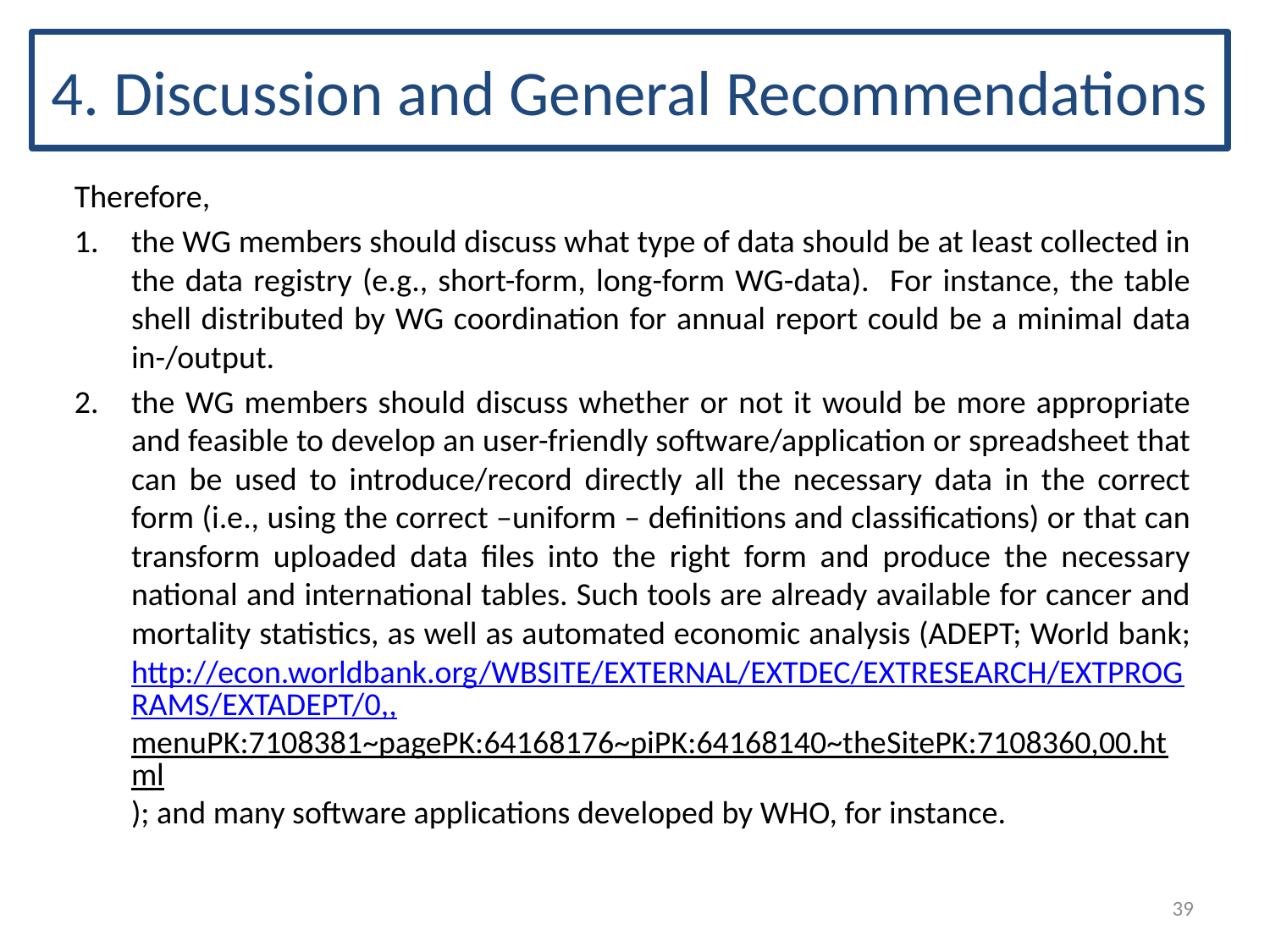

# 4. Discussion and General Recommendations
Therefore,
the WG members should discuss what type of data should be at least collected in the data registry (e.g., short-form, long-form WG-data).  For instance, the table shell distributed by WG coordination for annual report could be a minimal data in-/output.
the WG members should discuss whether or not it would be more appropriate and feasible to develop an user-friendly software/application or spreadsheet that can be used to introduce/record directly all the necessary data in the correct form (i.e., using the correct –uniform – definitions and classifications) or that can transform uploaded data files into the right form and produce the necessary national and international tables. Such tools are already available for cancer and mortality statistics, as well as automated economic analysis (ADEPT; World bank; http://econ.worldbank.org/WBSITE/EXTERNAL/EXTDEC/EXTRESEARCH/EXTPROGRAMS/EXTADEPT/0,,menuPK:7108381~pagePK:64168176~piPK:64168140~theSitePK:7108360,00.html); and many software applications developed by WHO, for instance.
39